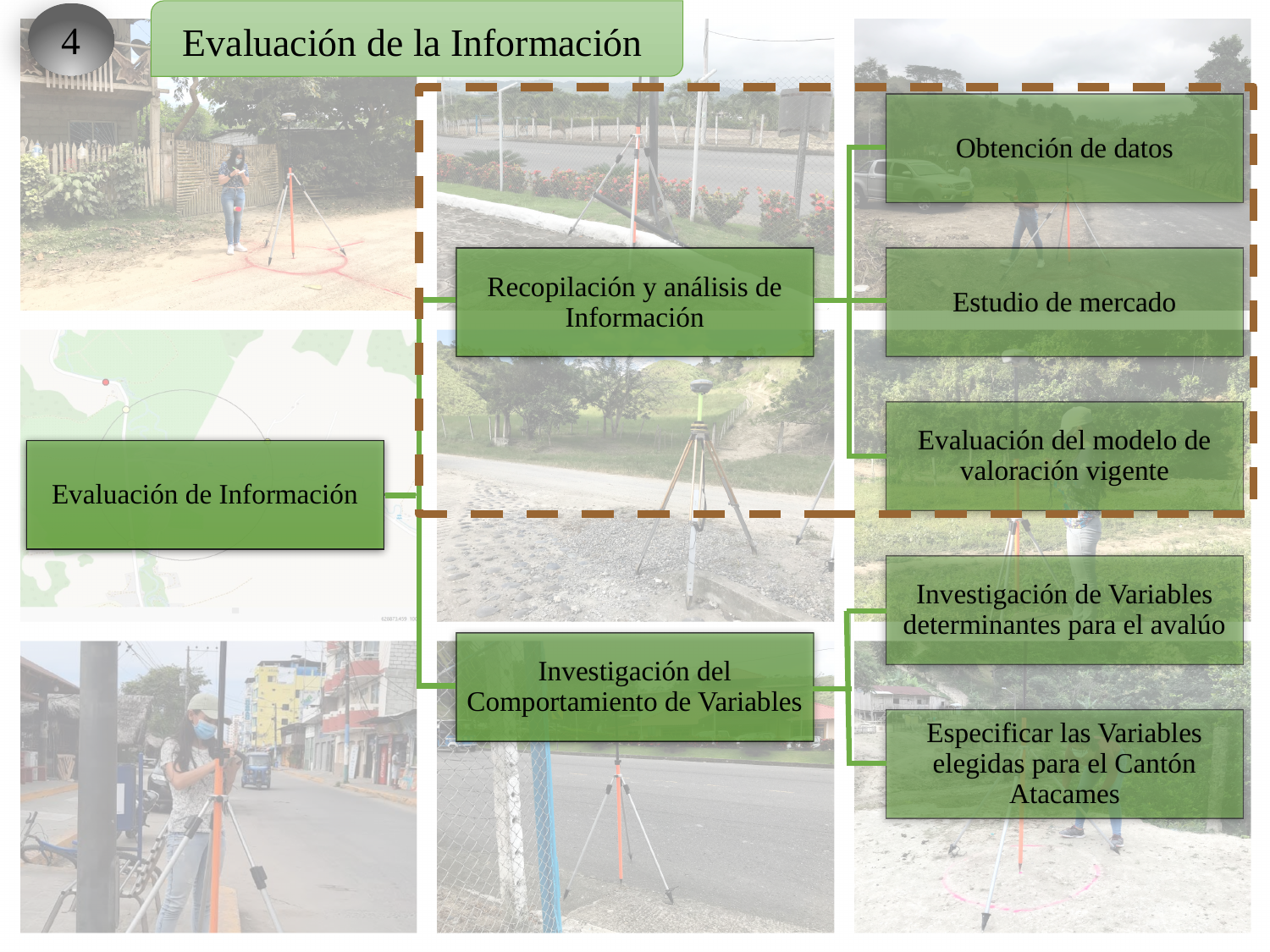

Evaluación de la Información
4

Evaluación de Información
Recopilación y análisis de Información
Obtención de datos
Estudio de mercado
Evaluación del modelo de valoración vigente
Investigación del Comportamiento de Variables
Investigación de Variables determinantes para el avalúo
Especificar las Variables elegidas para el Cantón Atacames